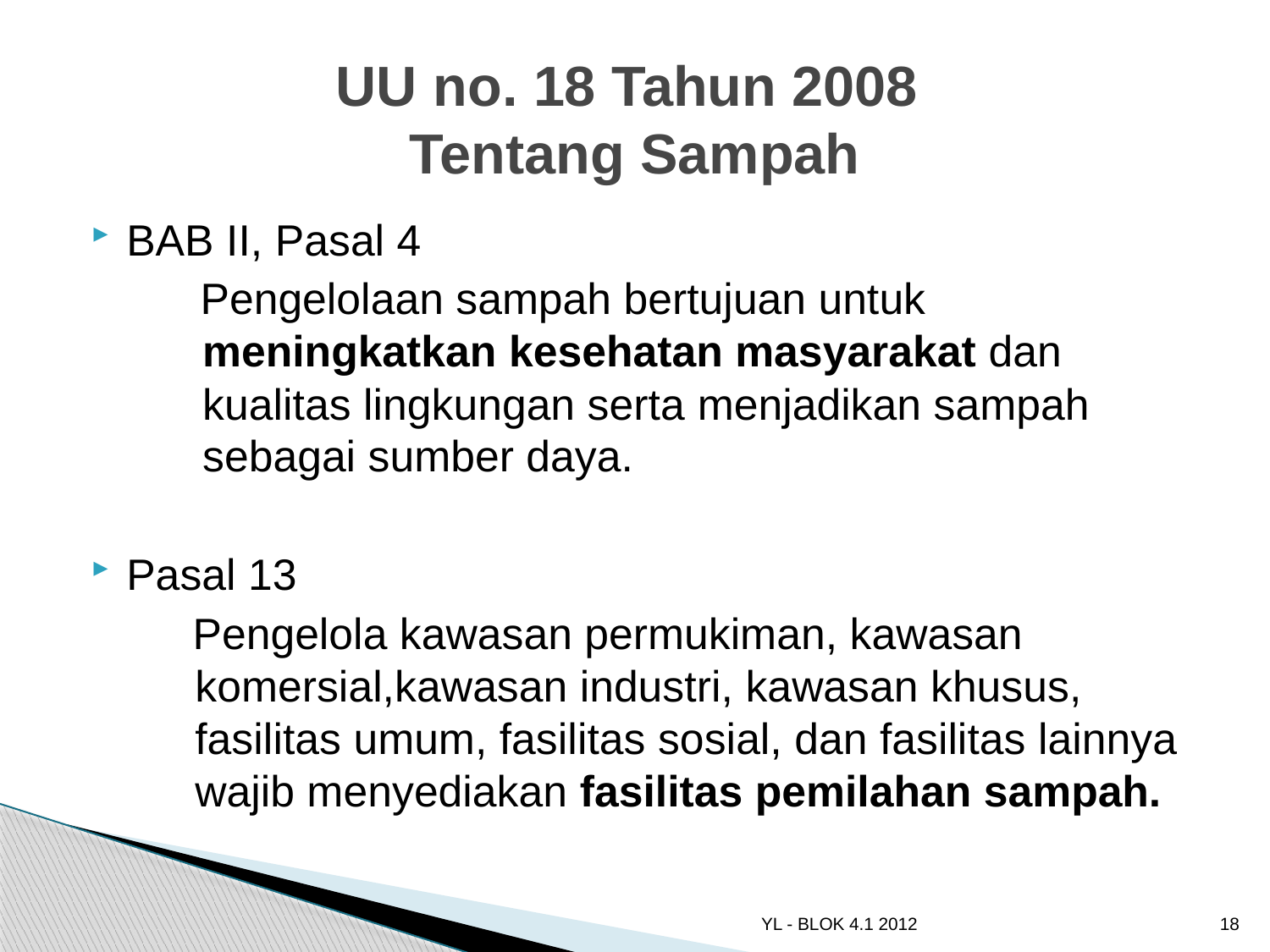

# UU no. 18 Tahun 2008 Tentang Sampah
BAB II, Pasal 4
Pengelolaan sampah bertujuan untuk meningkatkan kesehatan masyarakat dan kualitas lingkungan serta menjadikan sampah sebagai sumber daya.

Pasal 13
Pengelola kawasan permukiman, kawasan komersial,kawasan industri, kawasan khusus, fasilitas umum, fasilitas sosial, dan fasilitas lainnya wajib menyediakan fasilitas pemilahan sampah.
YL - BLOK 4.1 2012
18